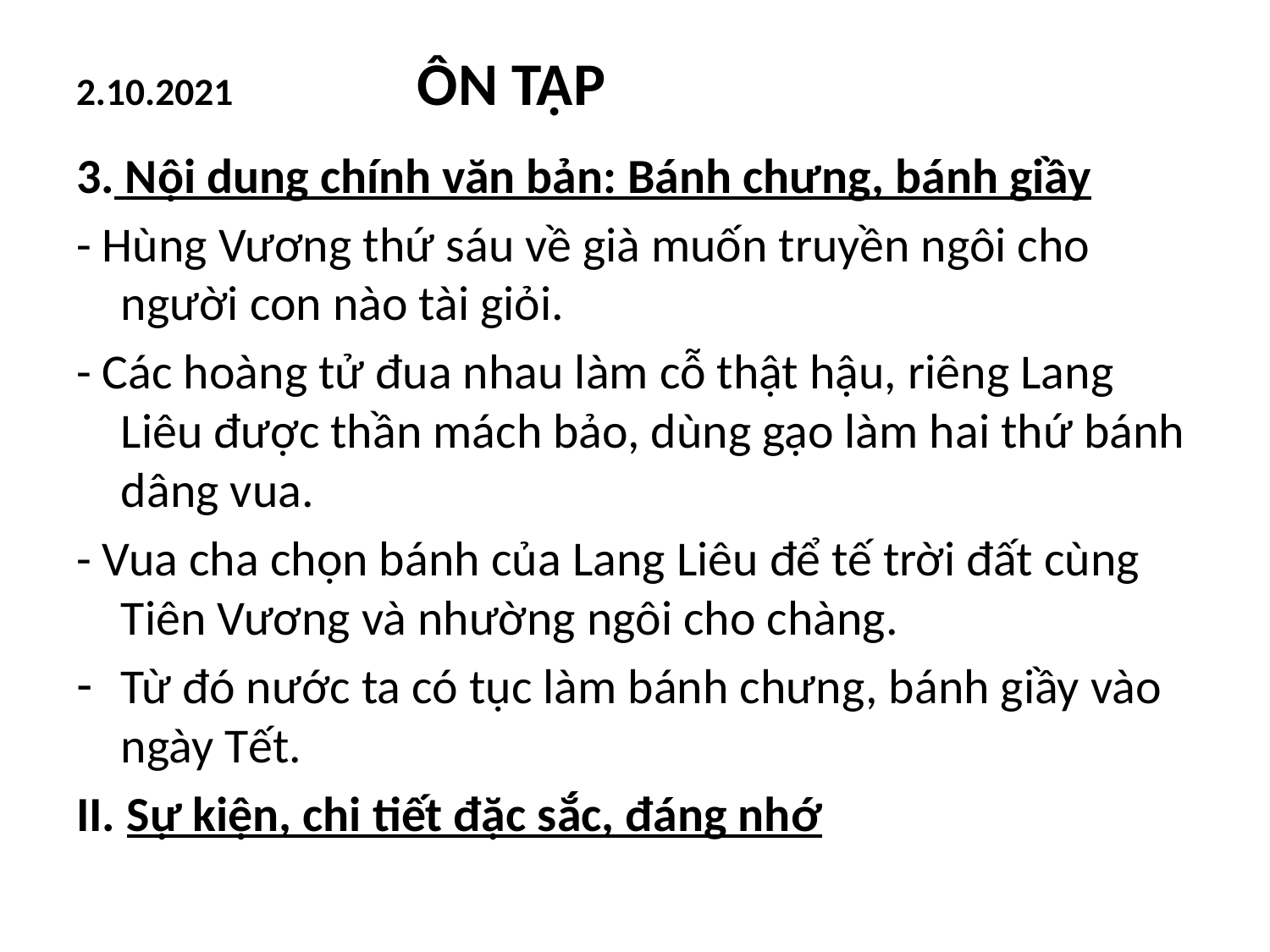

# 2.10.2021                              ÔN TẬP
3. Nội dung chính văn bản: Bánh chưng, bánh giầy
- Hùng Vương thứ sáu về già muốn truyền ngôi cho người con nào tài giỏi.
- Các hoàng tử đua nhau làm cỗ thật hậu, riêng Lang Liêu được thần mách bảo, dùng gạo làm hai thứ bánh dâng vua.
- Vua cha chọn bánh của Lang Liêu để tế trời đất cùng Tiên Vương và nhường ngôi cho chàng.
Từ đó nước ta có tục làm bánh chưng, bánh giầy vào ngày Tết.
II. Sự kiện, chi tiết đặc sắc, đáng nhớ